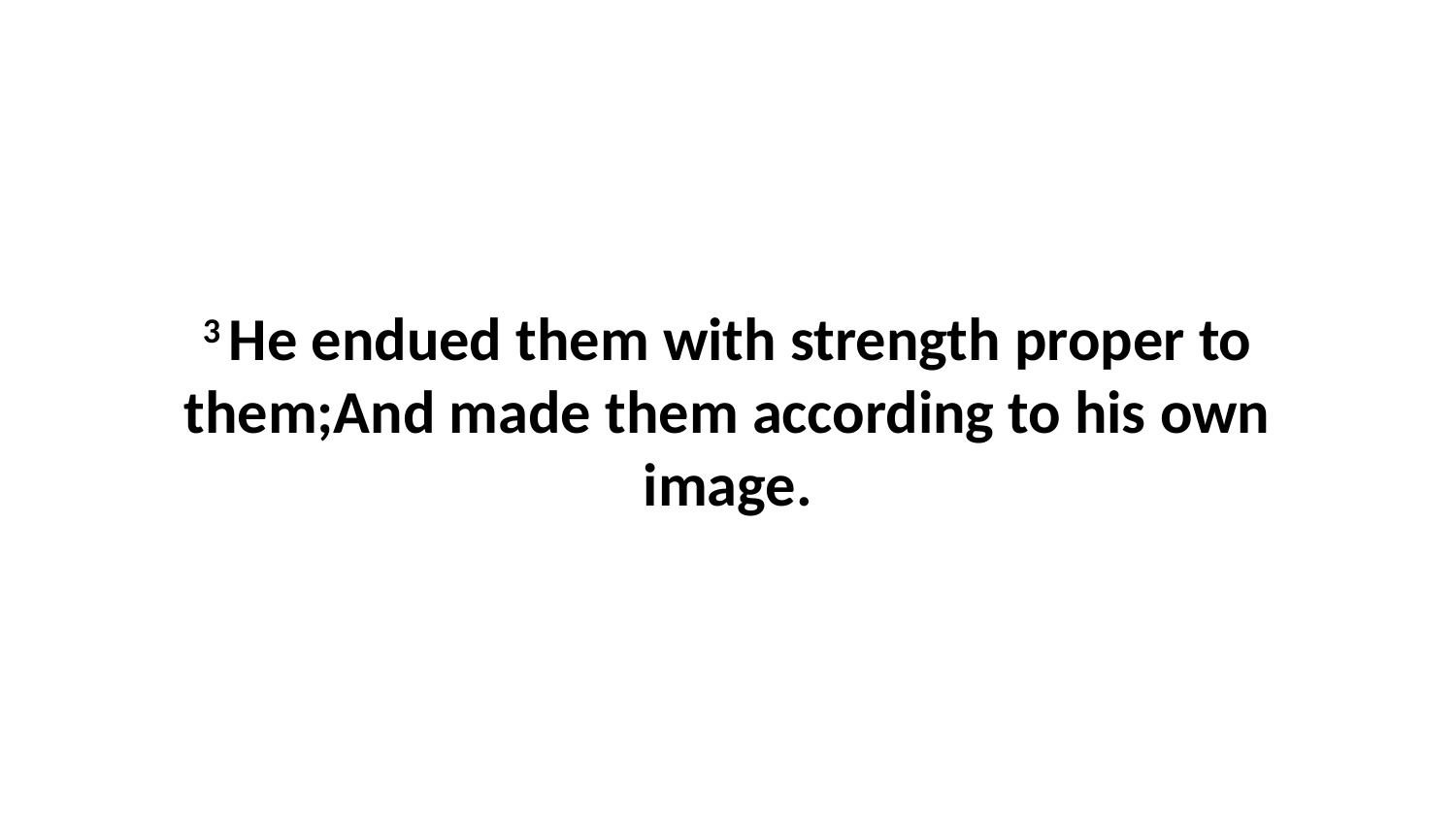

3 He endued them with strength proper to them;And made them according to his own image.